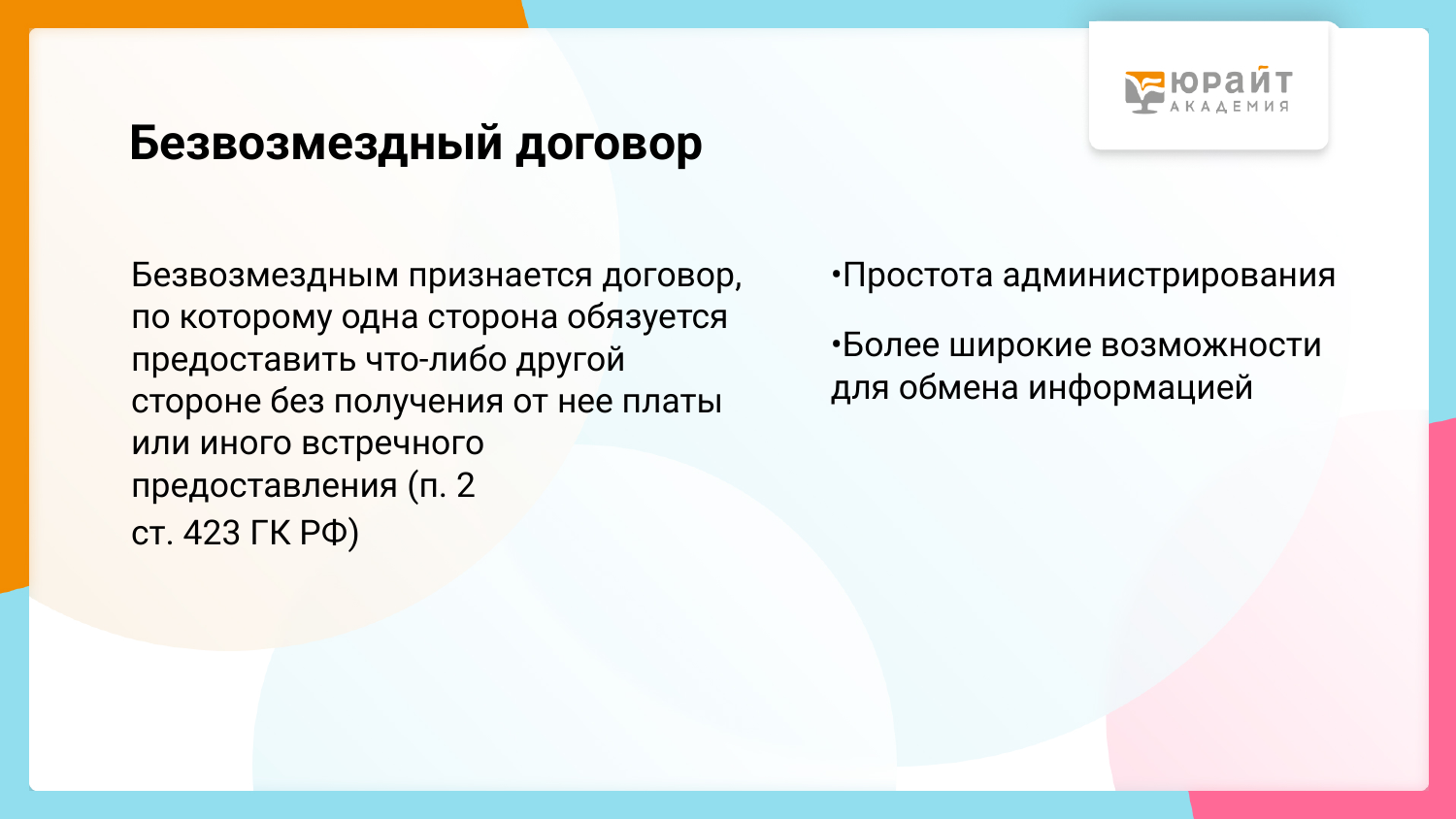

# Безвозмездный договор
Безвозмездным признается договор, по которому одна сторона обязуется предоставить что-либо другой стороне без получения от нее платы или иного встречного предоставления (п. 2
ст. 423 ГК РФ)

•Простота администрирования
•Более широкие возможности для обмена информацией